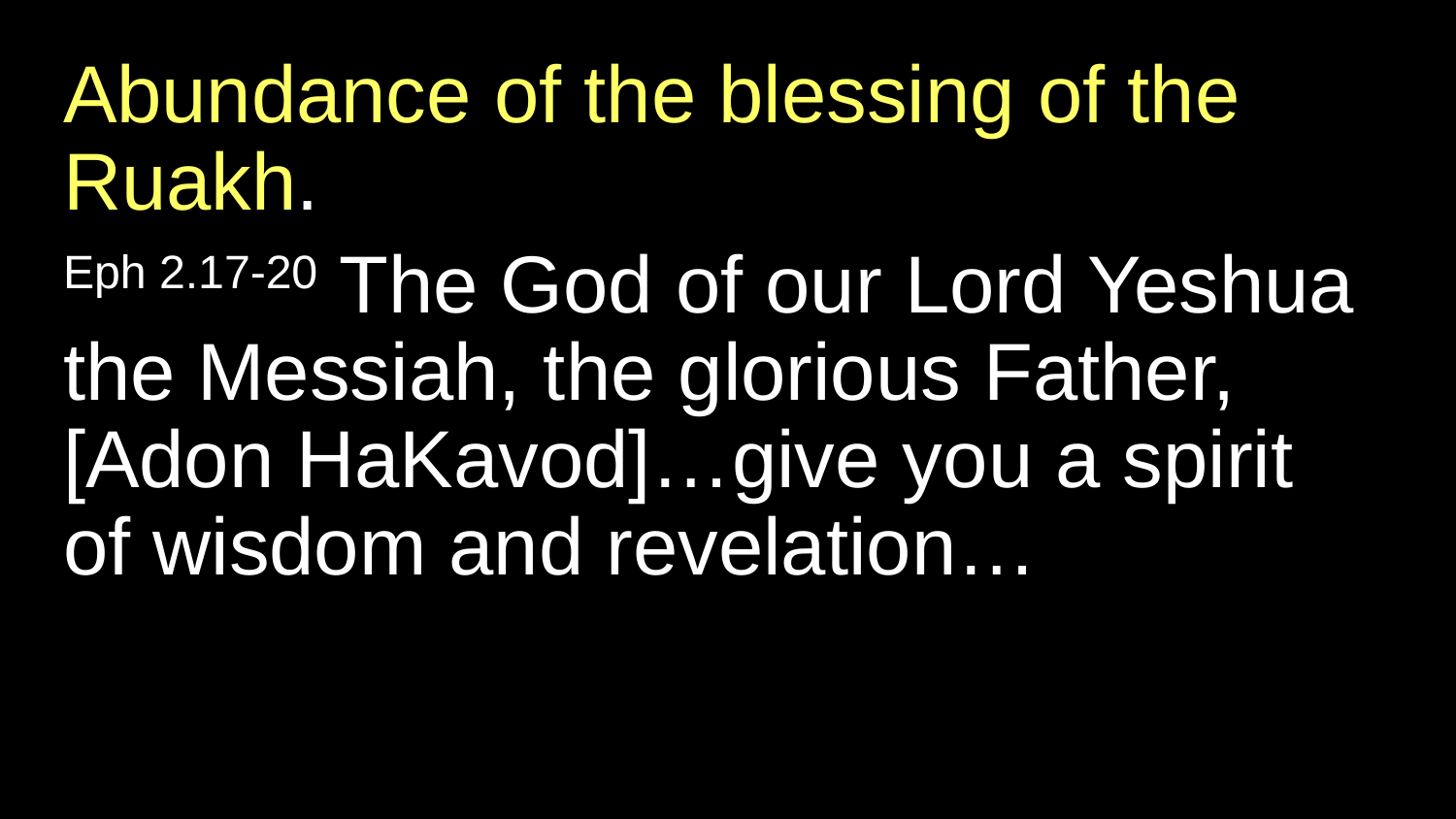

Abundance of the blessing of the Ruakh.
Eph 2.17-20 The God of our Lord Yeshua the Messiah, the glorious Father, [Adon HaKavod]…give you a spirit of wisdom and revelation…